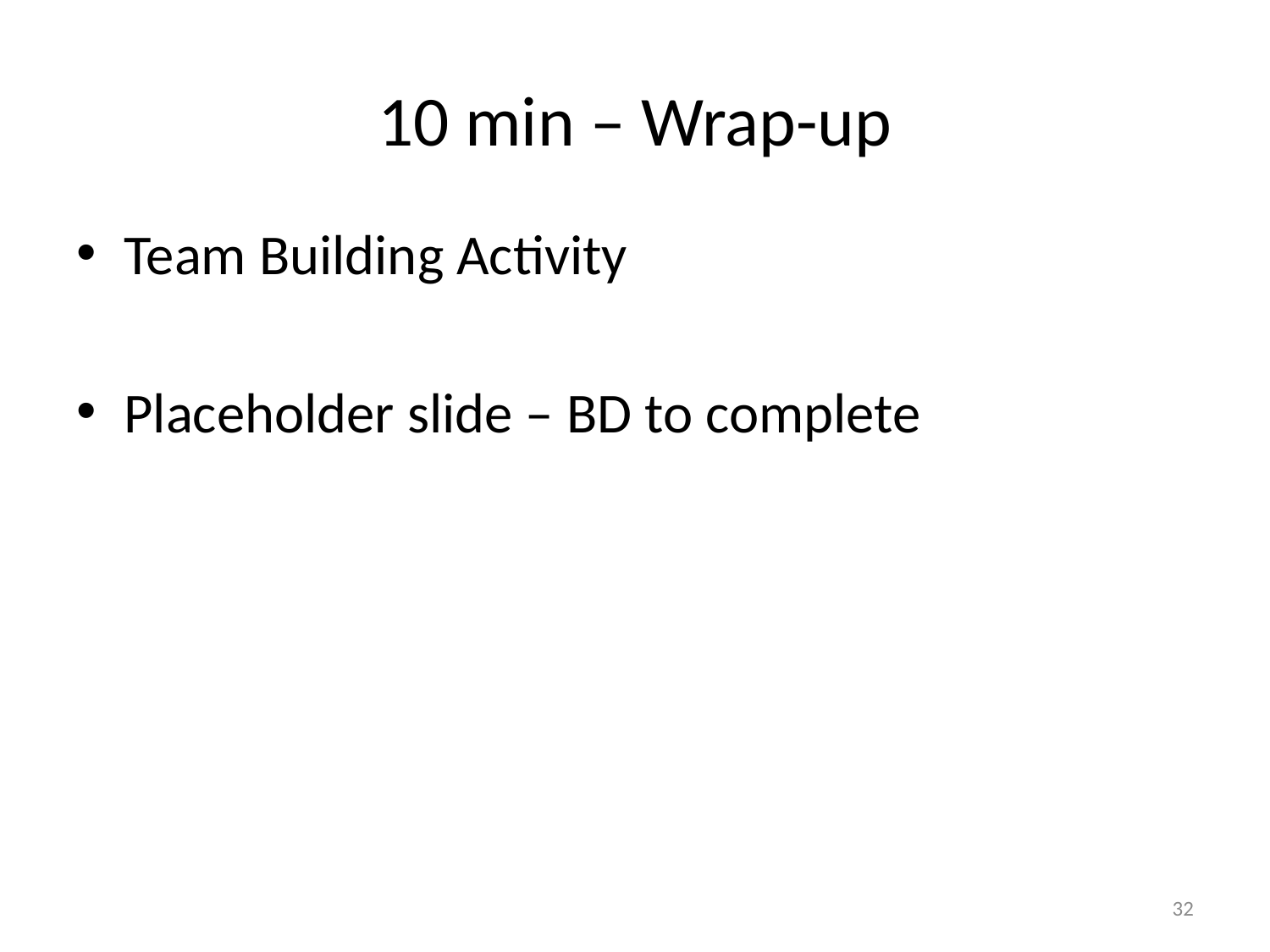

# 10 min – Wrap-up
Team Building Activity

Placeholder slide – BD to complete
32